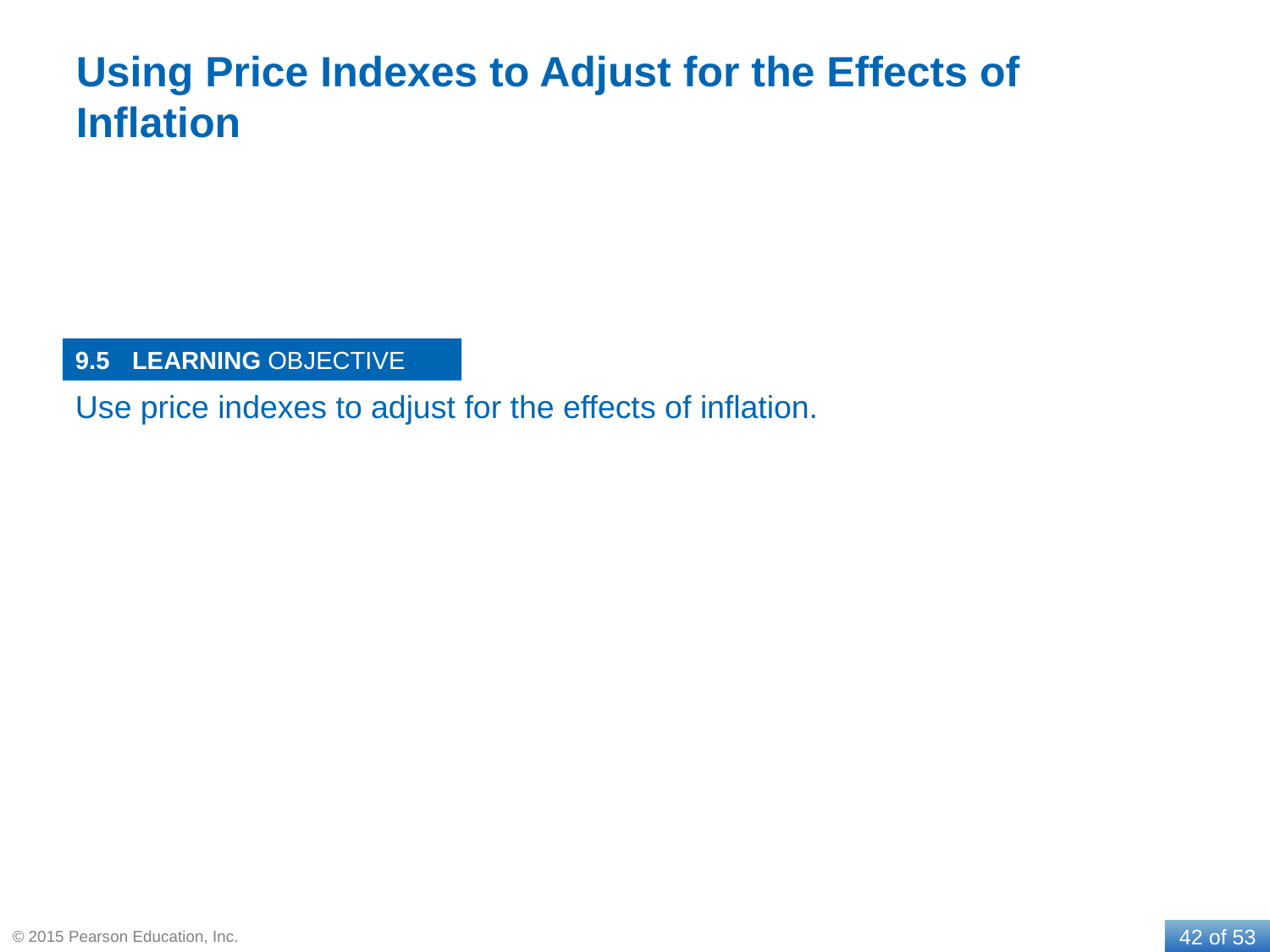

# Using Price Indexes to Adjust for the Effects of Inflation
9.5
Use price indexes to adjust for the effects of inflation.